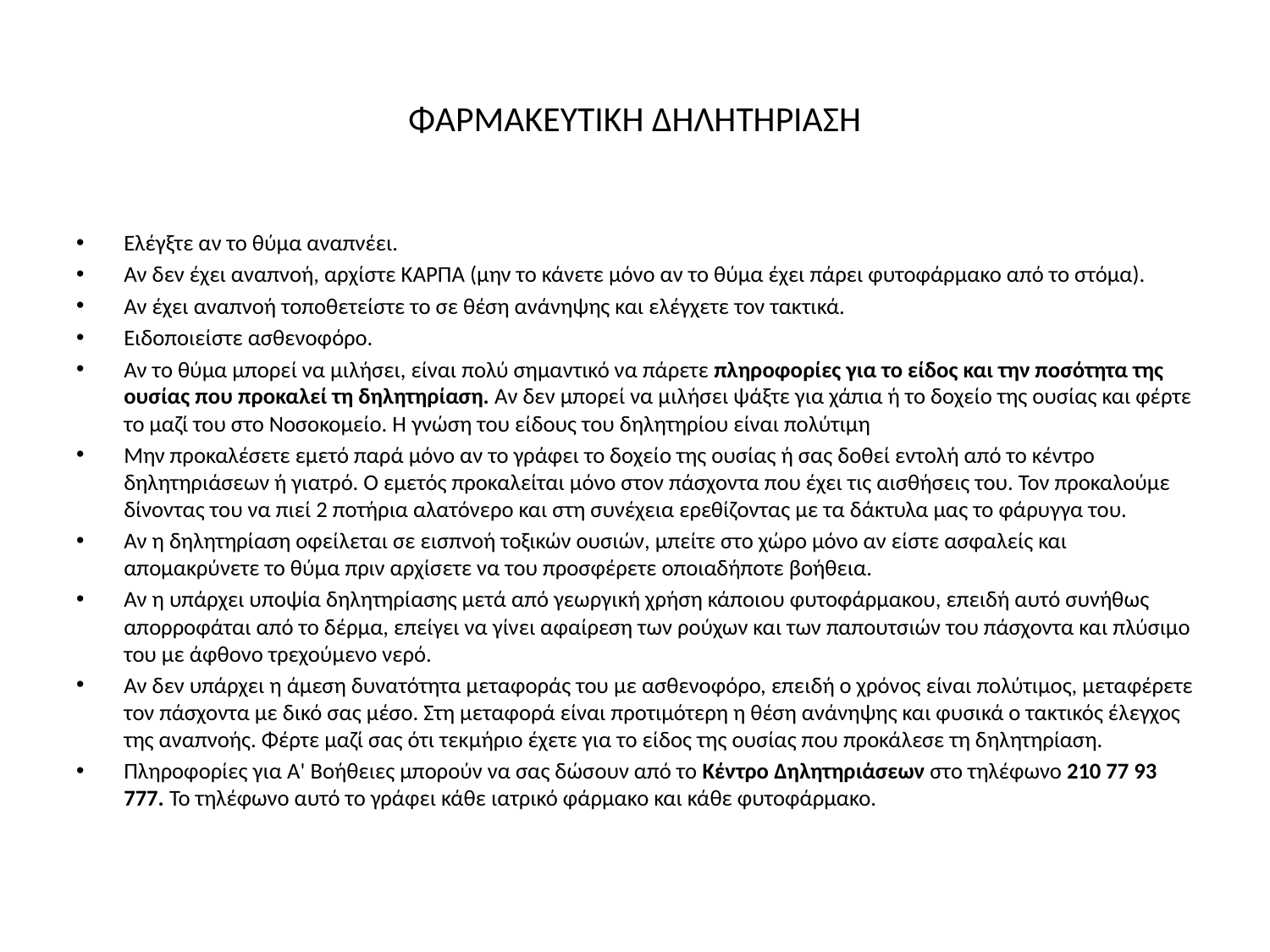

# ΦΑΡΜΑΚΕΥΤΙΚΗ ΔΗΛΗΤΗΡΙΑΣΗ
Ελέγξτε αν το θύμα αναπνέει.
Αν δεν έχει αναπνοή, αρχίστε ΚΑΡΠΑ (μην το κάνετε μόνο αν το θύμα έχει πάρει φυτοφάρμακο από το στόμα).
Αν έχει αναπνοή τοποθετείστε το σε θέση ανάνηψης και ελέγχετε τον τακτικά.
Ειδοποιείστε ασθενοφόρο.
Αν το θύμα μπορεί να μιλήσει, είναι πολύ σημαντικό να πάρετε πληροφορίες για το είδος και την ποσότητα της ουσίας που προκαλεί τη δηλητηρίαση. Αν δεν μπορεί να μιλήσει ψάξτε για χάπια ή το δοχείο της ουσίας και φέρτε το μαζί του στο Νοσοκομείο. Η γνώση του είδους του δηλητηρίου είναι πολύτιμη
Μην προκαλέσετε εμετό παρά μόνο αν το γράφει το δοχείο της ουσίας ή σας δοθεί εντολή από το κέντρο δηλητηριάσεων ή γιατρό. Ο εμετός προκαλείται μόνο στον πάσχοντα που έχει τις αισθήσεις του. Τον προκαλούμε δίνοντας του να πιεί 2 ποτήρια αλατόνερο και στη συνέχεια ερεθίζοντας με τα δάκτυλα μας το φάρυγγα του.
Αν η δηλητηρίαση οφείλεται σε εισπνοή τοξικών ουσιών, μπείτε στο χώρο μόνο αν είστε ασφαλείς και απομακρύνετε το θύμα πριν αρχίσετε να του προσφέρετε οποιαδήποτε βοήθεια.
Αν η υπάρχει υποψία δηλητηρίασης μετά από γεωργική χρήση κάποιου φυτοφάρμακου, επειδή αυτό συνήθως απορροφάται από το δέρμα, επείγει να γίνει αφαίρεση των ρούχων και των παπουτσιών του πάσχοντα και πλύσιμο του με άφθονο τρεχούμενο νερό.
Αν δεν υπάρχει η άμεση δυνατότητα μεταφοράς του με ασθενοφόρο, επειδή ο χρόνος είναι πολύτιμος, μεταφέρετε τον πάσχοντα με δικό σας μέσο. Στη μεταφορά είναι προτιμότερη η θέση ανάνηψης και φυσικά ο τακτικός έλεγχος της αναπνοής. Φέρτε μαζί σας ότι τεκμήριο έχετε για το είδος της ουσίας που προκάλεσε τη δηλητηρίαση.
Πληροφορίες για Α' Βοήθειες μπορούν να σας δώσουν από το Κέντρο Δηλητηριάσεων στο τηλέφωνο 210 77 93 777. Το τηλέφωνο αυτό το γράφει κάθε ιατρικό φάρμακο και κάθε φυτοφάρμακο.